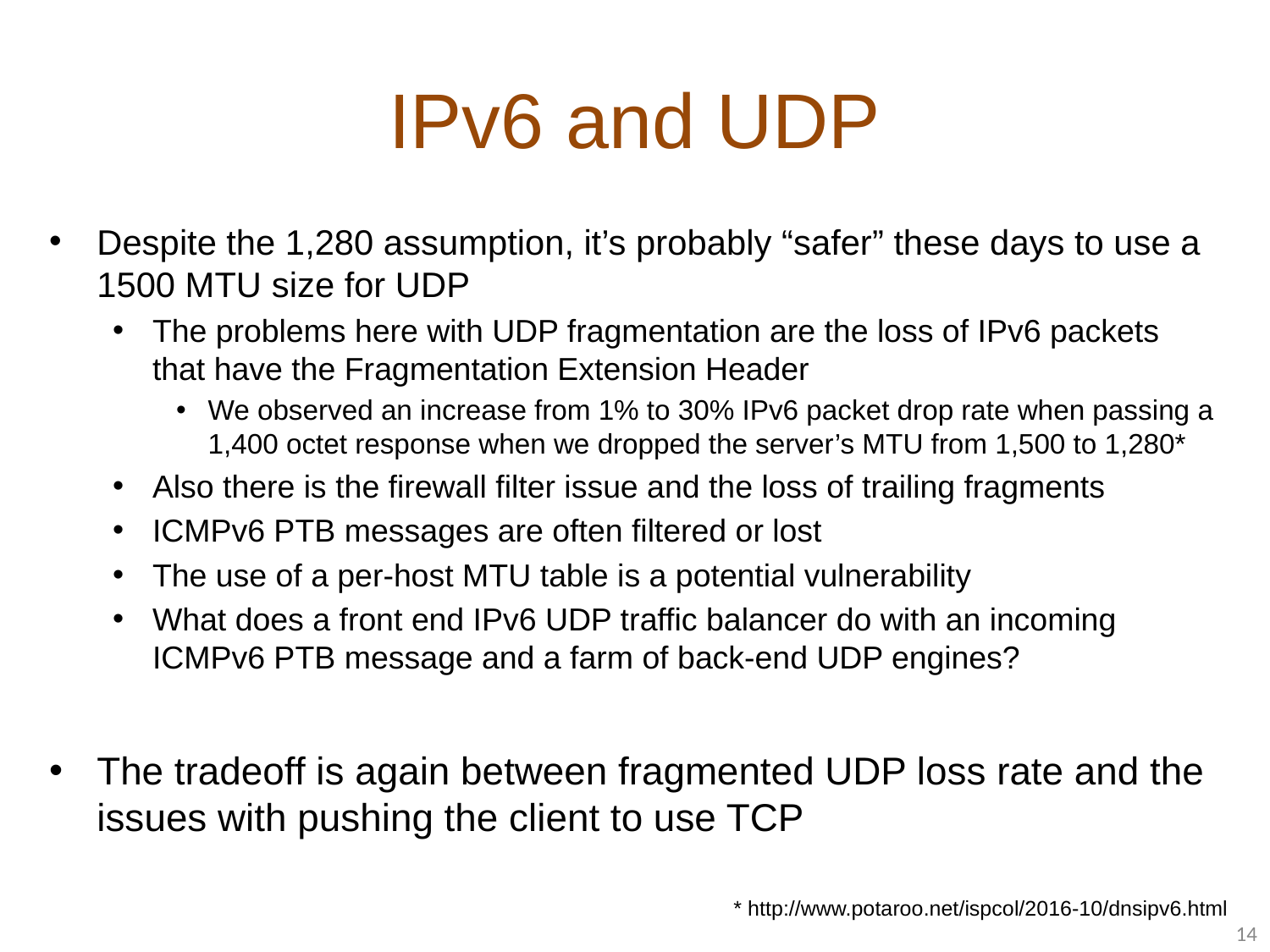

# IPv6 and UDP
Despite the 1,280 assumption, it’s probably “safer” these days to use a 1500 MTU size for UDP
The problems here with UDP fragmentation are the loss of IPv6 packets that have the Fragmentation Extension Header
We observed an increase from 1% to 30% IPv6 packet drop rate when passing a 1,400 octet response when we dropped the server’s MTU from 1,500 to 1,280*
Also there is the firewall filter issue and the loss of trailing fragments
ICMPv6 PTB messages are often filtered or lost
The use of a per-host MTU table is a potential vulnerability
What does a front end IPv6 UDP traffic balancer do with an incoming ICMPv6 PTB message and a farm of back-end UDP engines?

The tradeoff is again between fragmented UDP loss rate and the issues with pushing the client to use TCP
* http://www.potaroo.net/ispcol/2016-10/dnsipv6.html
14